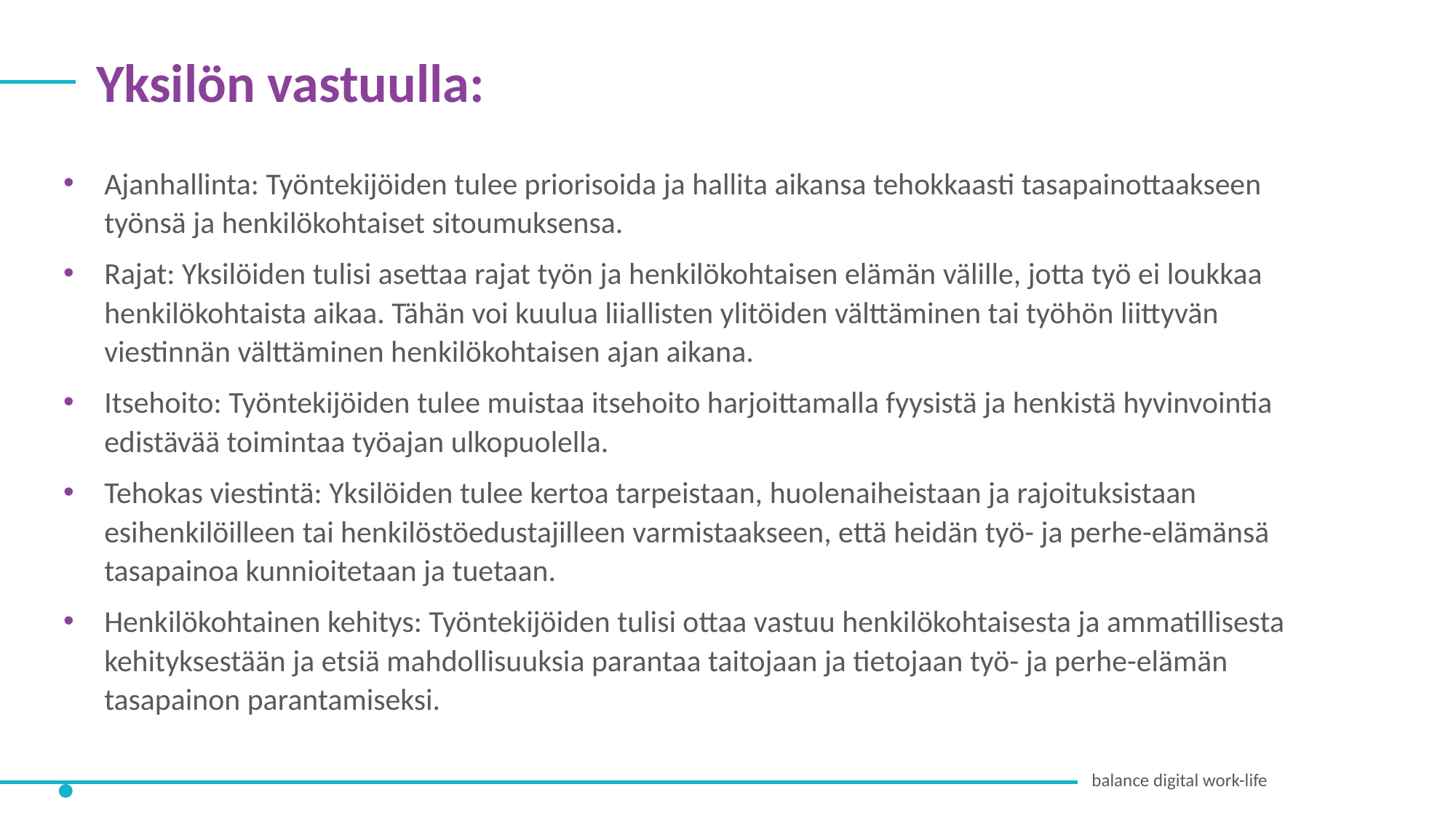

Yksilön vastuulla:

Ajanhallinta: Työntekijöiden tulee priorisoida ja hallita aikansa tehokkaasti tasapainottaakseen työnsä ja henkilökohtaiset sitoumuksensa.
Rajat: Yksilöiden tulisi asettaa rajat työn ja henkilökohtaisen elämän välille, jotta työ ei loukkaa henkilökohtaista aikaa. Tähän voi kuulua liiallisten ylitöiden välttäminen tai työhön liittyvän viestinnän välttäminen henkilökohtaisen ajan aikana.
Itsehoito: Työntekijöiden tulee muistaa itsehoito harjoittamalla fyysistä ja henkistä hyvinvointia edistävää toimintaa työajan ulkopuolella.
Tehokas viestintä: Yksilöiden tulee kertoa tarpeistaan, huolenaiheistaan ja rajoituksistaan esihenkilöilleen tai henkilöstöedustajilleen varmistaakseen, että heidän työ- ja perhe-elämänsä tasapainoa kunnioitetaan ja tuetaan.
Henkilökohtainen kehitys: Työntekijöiden tulisi ottaa vastuu henkilökohtaisesta ja ammatillisesta kehityksestään ja etsiä mahdollisuuksia parantaa taitojaan ja tietojaan työ- ja perhe-elämän tasapainon parantamiseksi.